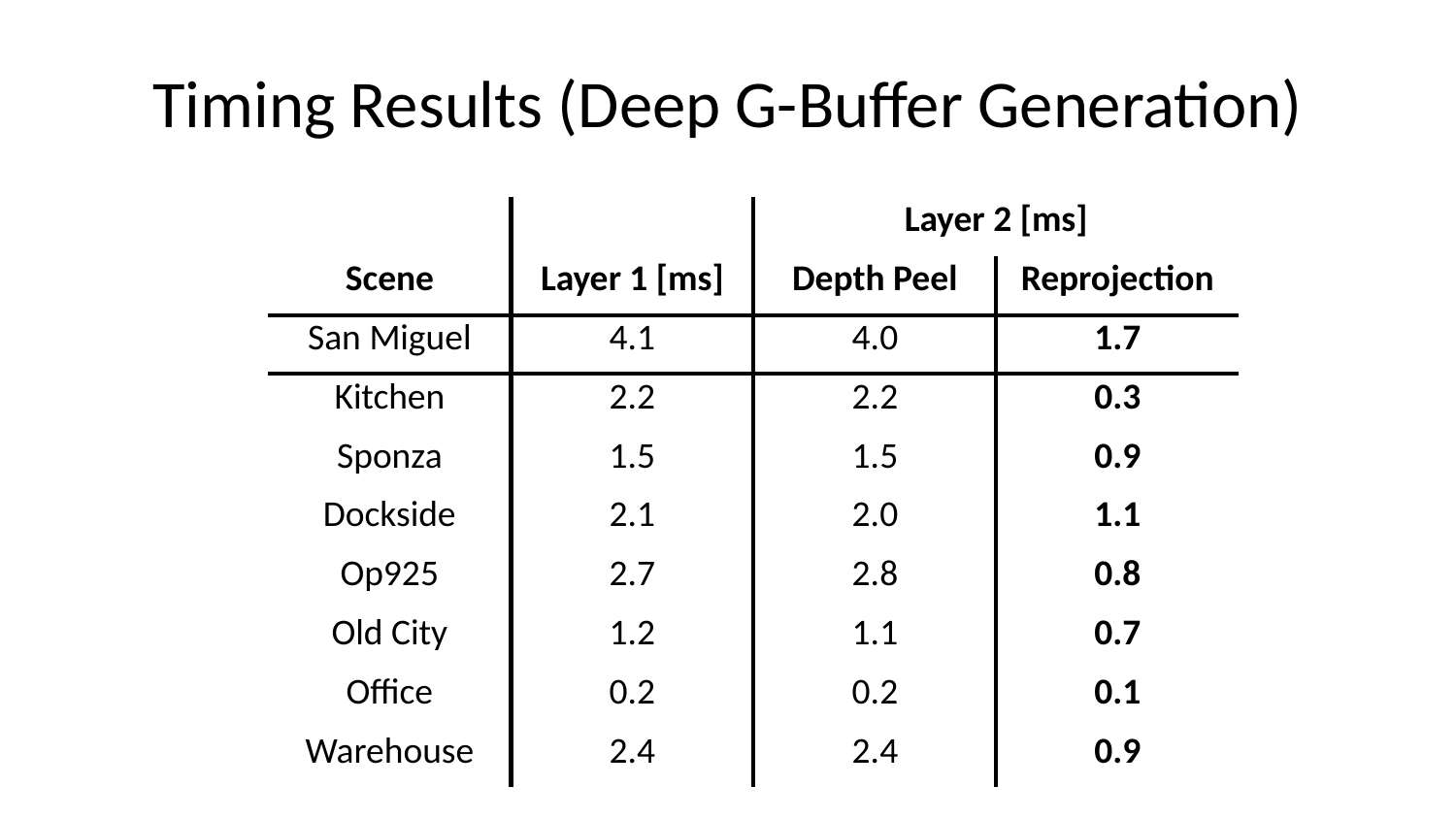

# Timing Results (Deep G-Buffer Generation)
|  |  | Layer 2 [ms] |  |
| --- | --- | --- | --- |
| Scene | Layer 1 [ms] | Depth Peel | Reprojection |
| San Miguel | 4.1 | 4.0 | 1.7 |
| Kitchen | 2.2 | 2.2 | 0.3 |
| Sponza | 1.5 | 1.5 | 0.9 |
| Dockside | 2.1 | 2.0 | 1.1 |
| Op925 | 2.7 | 2.8 | 0.8 |
| Old City | 1.2 | 1.1 | 0.7 |
| Office | 0.2 | 0.2 | 0.1 |
| Warehouse | 2.4 | 2.4 | 0.9 |